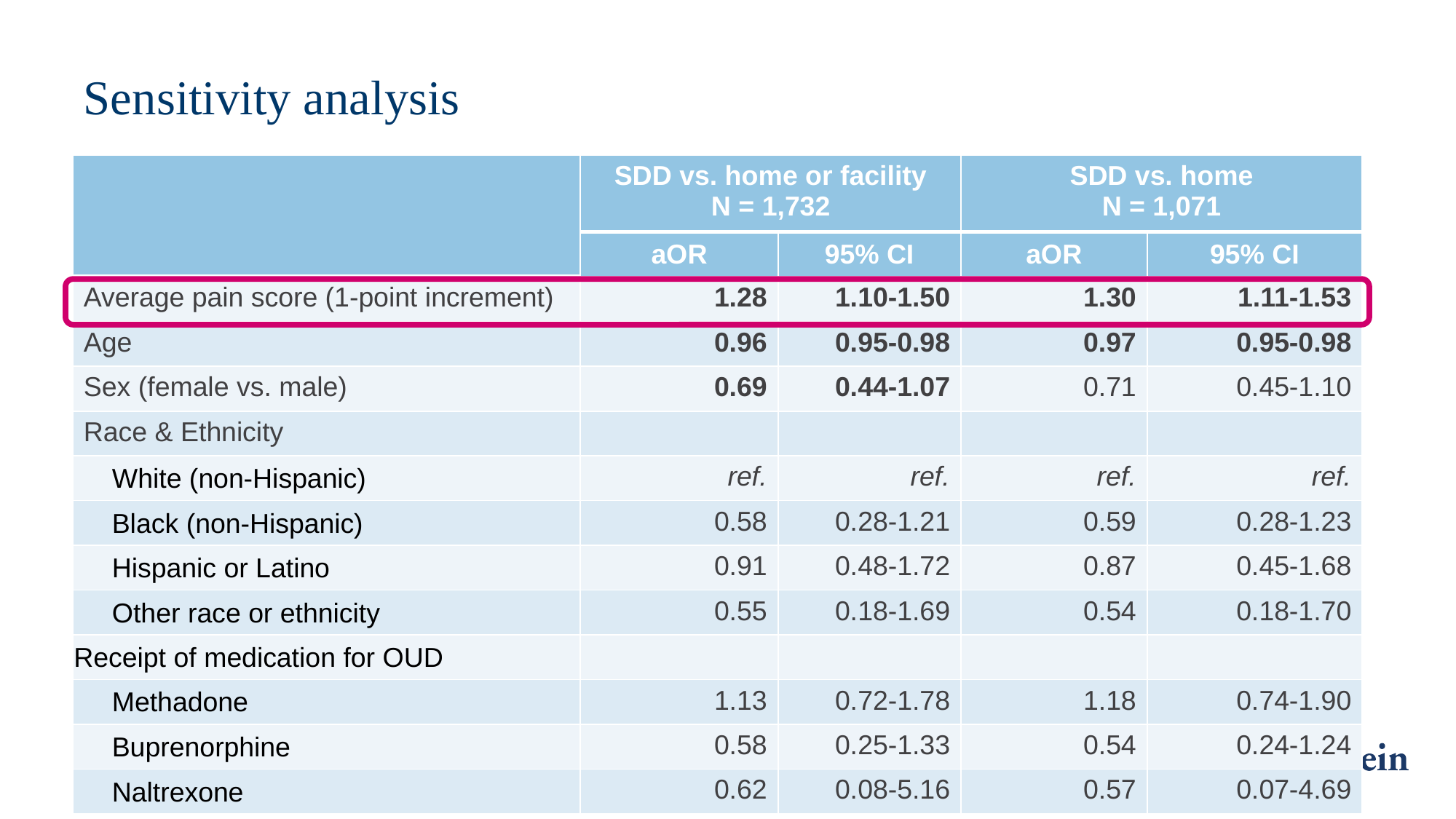

# Sensitivity analysis
|  | SDD vs. home or facility N = 1,732 |  | SDD vs. home N = 1,071 |  |
| --- | --- | --- | --- | --- |
|  | aOR | 95% CI | aOR | 95% CI |
| Average pain score (1-point increment) | 1.28 | 1.10-1.50 | 1.30 | 1.11-1.53 |
| Age | 0.96 | 0.95-0.98 | 0.97 | 0.95-0.98 |
| Sex (female vs. male) | 0.69 | 0.44-1.07 | 0.71 | 0.45-1.10 |
| Race & Ethnicity |  |  |  |  |
| White (non-Hispanic) | ref. | ref. | ref. | ref. |
| Black (non-Hispanic) | 0.58 | 0.28-1.21 | 0.59 | 0.28-1.23 |
| Hispanic or Latino | 0.91 | 0.48-1.72 | 0.87 | 0.45-1.68 |
| Other race or ethnicity | 0.55 | 0.18-1.69 | 0.54 | 0.18-1.70 |
| Receipt of medication for OUD |  |  |  |  |
| Methadone | 1.13 | 0.72-1.78 | 1.18 | 0.74-1.90 |
| Buprenorphine | 0.58 | 0.25-1.33 | 0.54 | 0.24-1.24 |
| Naltrexone | 0.62 | 0.08-5.16 | 0.57 | 0.07-4.69 |